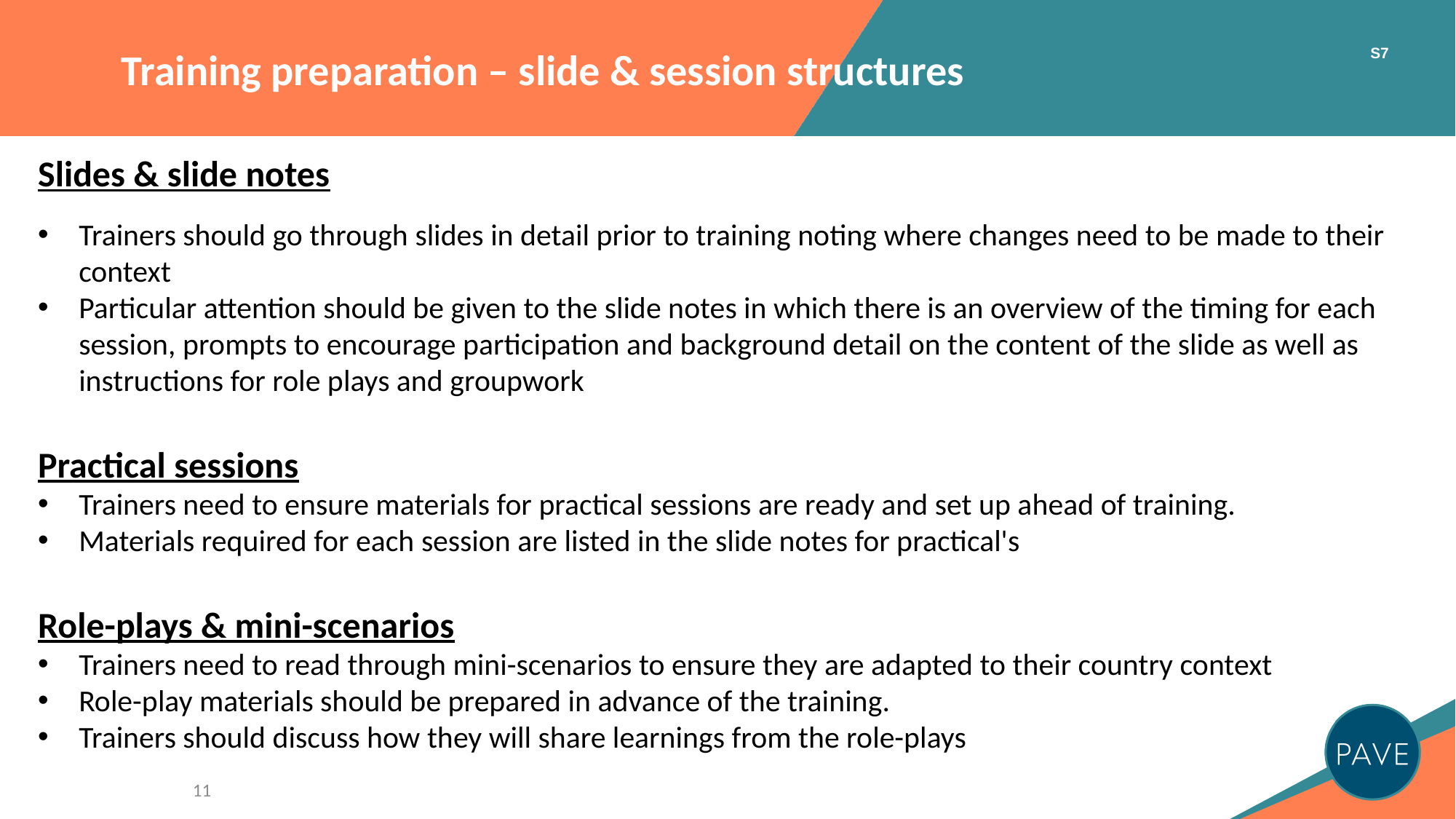

Training preparation – slide & session structures
S7
Slides & slide notes

Trainers should go through slides in detail prior to training noting where changes need to be made to their context
Particular attention should be given to the slide notes in which there is an overview of the timing for each session, prompts to encourage participation and background detail on the content of the slide as well as instructions for role plays and groupwork

Practical sessions
Trainers need to ensure materials for practical sessions are ready and set up ahead of training.
Materials required for each session are listed in the slide notes for practical's

Role-plays & mini-scenarios
Trainers need to read through mini-scenarios to ensure they are adapted to their country context
Role-play materials should be prepared in advance of the training.
Trainers should discuss how they will share learnings from the role-plays
11